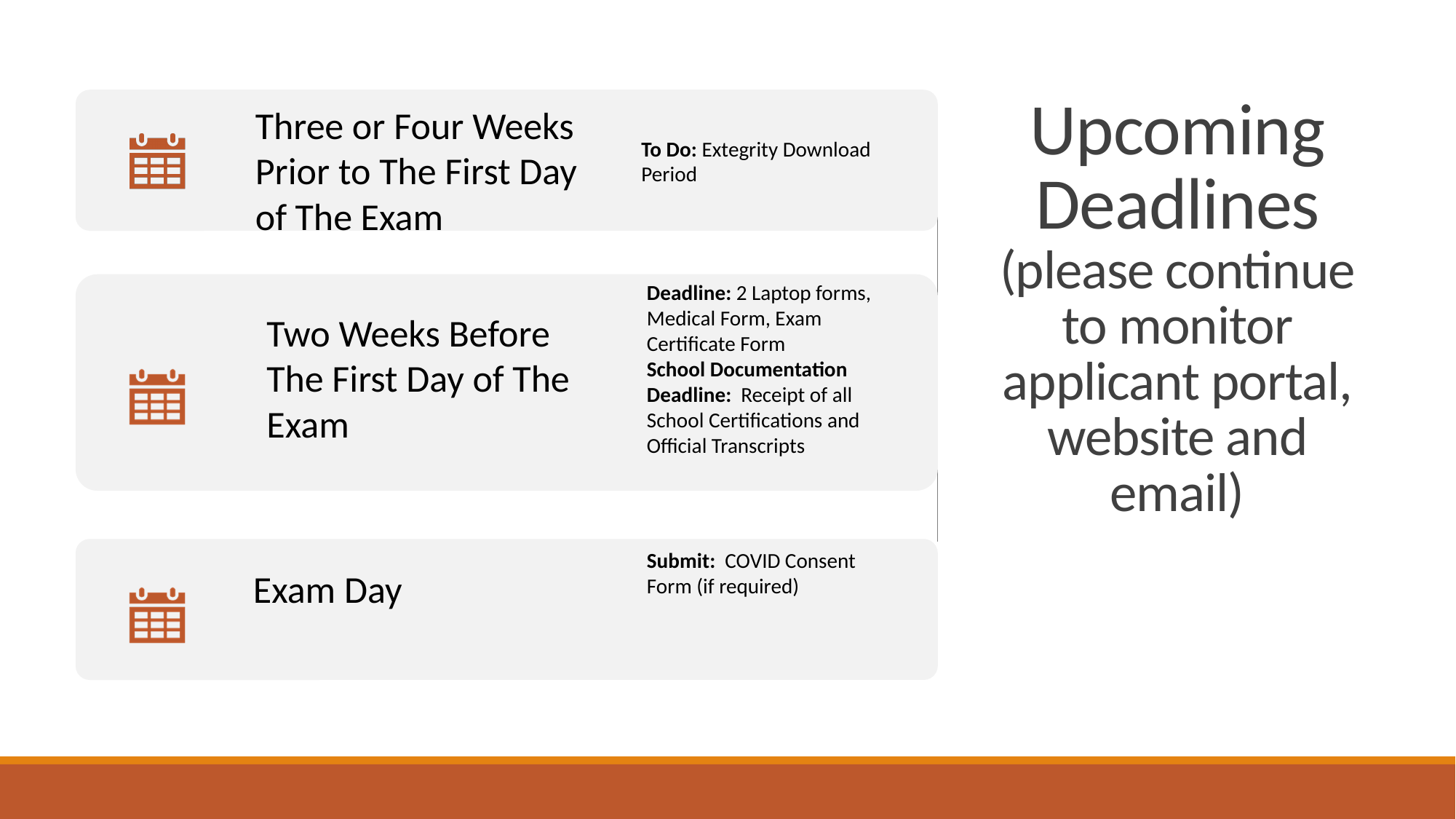

# Upcoming Deadlines (please continue to monitor applicant portal, website and email)
Three or Four Weeks Prior to The First Day of The Exam
To Do: Extegrity Download Period

Exam Day

Deadline: 2 Laptop forms, Medical Form, Exam Certificate Form
School Documentation Deadline:  Receipt of all School Certifications and Official Transcripts

Two Weeks Before The First Day of The Exam
Submit:  COVID Consent Form (if required)